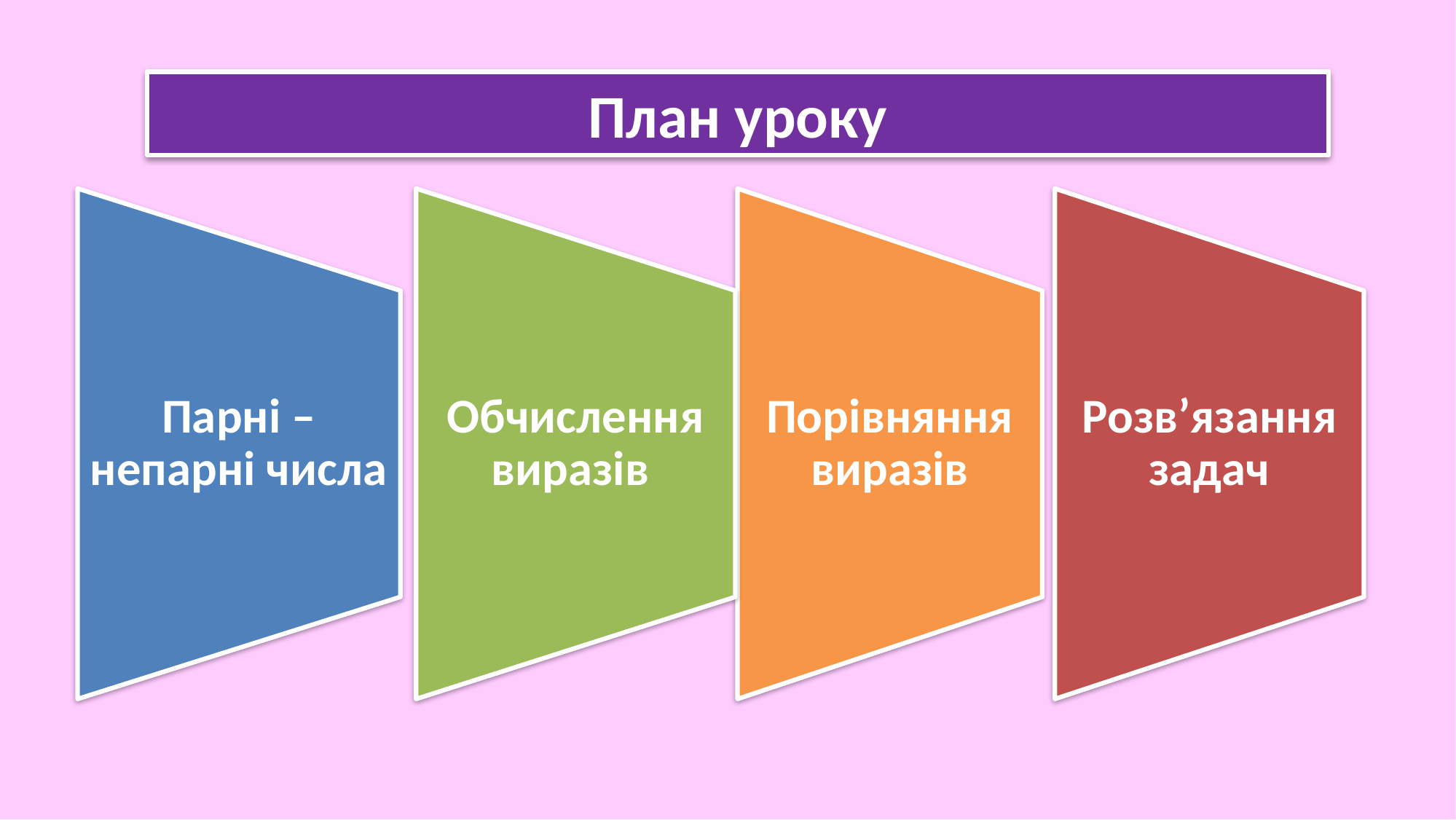

План уроку
Порівняння виразів
Розв’язання задач
Обчислення виразів
Парні – непарні числа